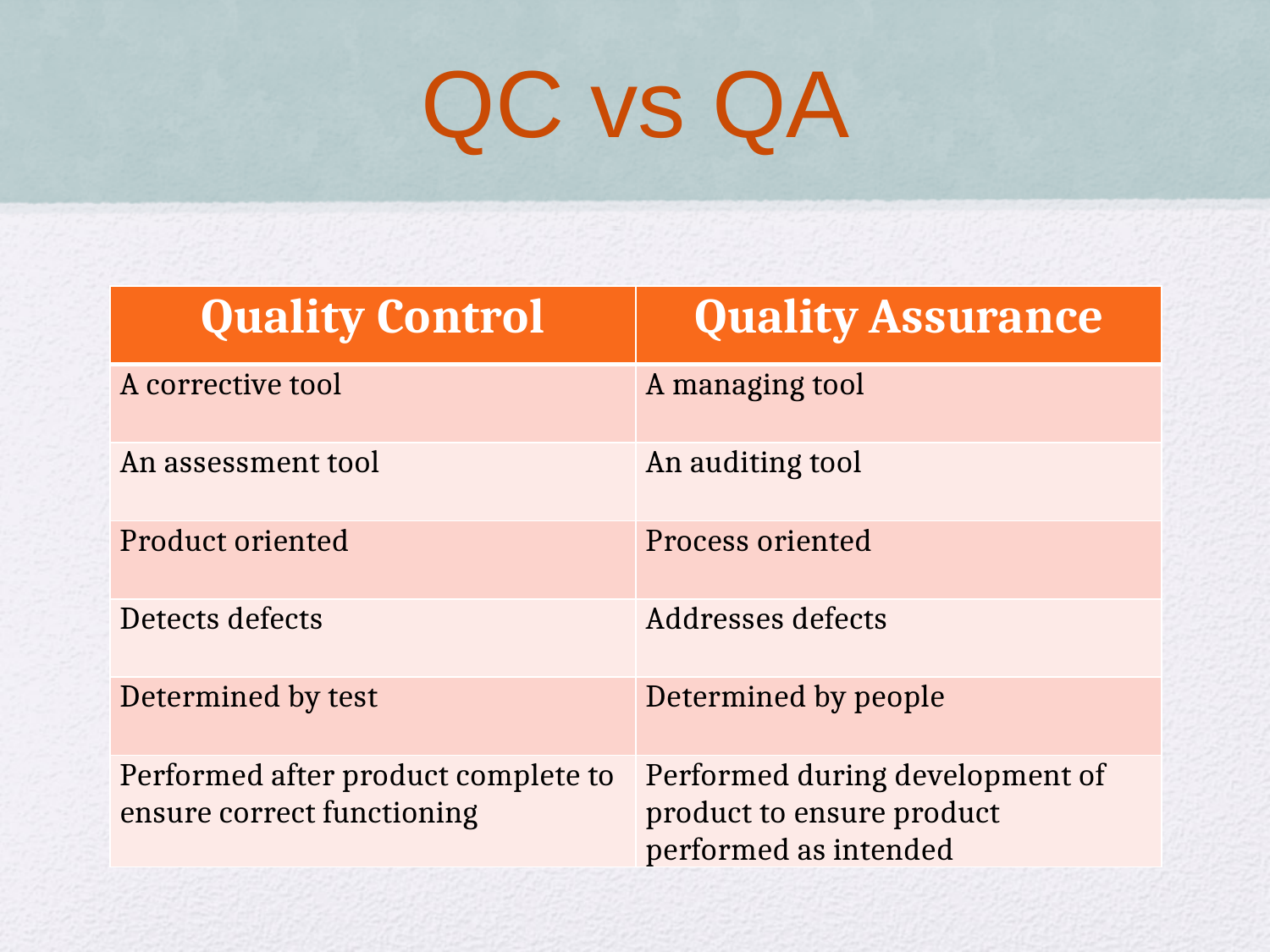

# QC vs QA
| Quality Control | Quality Assurance |
| --- | --- |
| A corrective tool | A managing tool |
| An assessment tool | An auditing tool |
| Product oriented | Process oriented |
| Detects defects | Addresses defects |
| Determined by test | Determined by people |
| Performed after product complete to ensure correct functioning | Performed during development of product to ensure product performed as intended |